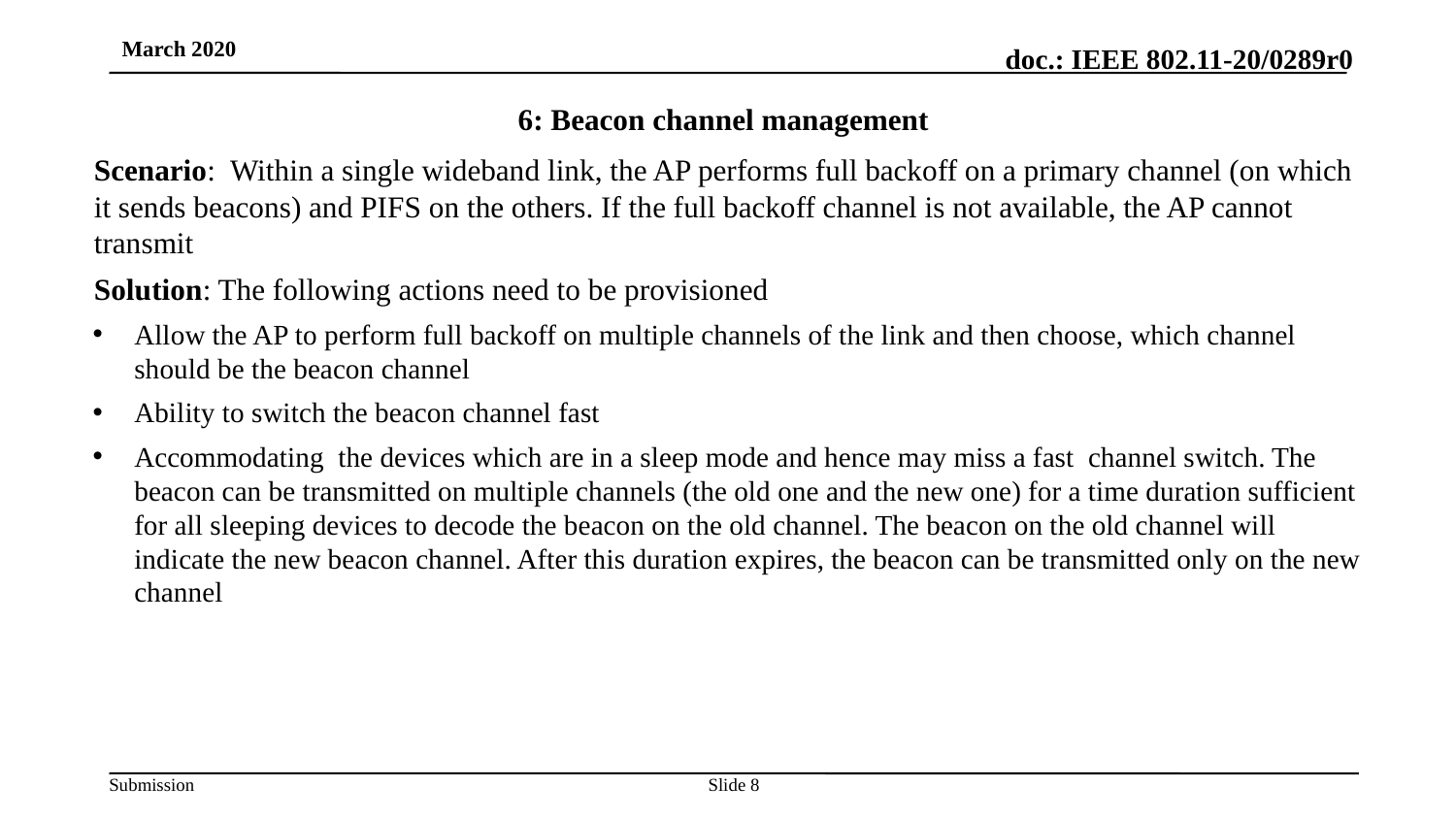

March 2020
# 6: Beacon channel management
Scenario:  Within a single wideband link, the AP performs full backoff on a primary channel (on which it sends beacons) and PIFS on the others. If the full backoff channel is not available, the AP cannot transmit
Solution: The following actions need to be provisioned
Allow the AP to perform full backoff on multiple channels of the link and then choose, which channel should be the beacon channel
Ability to switch the beacon channel fast
Accommodating  the devices which are in a sleep mode and hence may miss a fast  channel switch. The beacon can be transmitted on multiple channels (the old one and the new one) for a time duration sufficient for all sleeping devices to decode the beacon on the old channel. The beacon on the old channel will indicate the new beacon channel. After this duration expires, the beacon can be transmitted only on the new channel
Slide 8